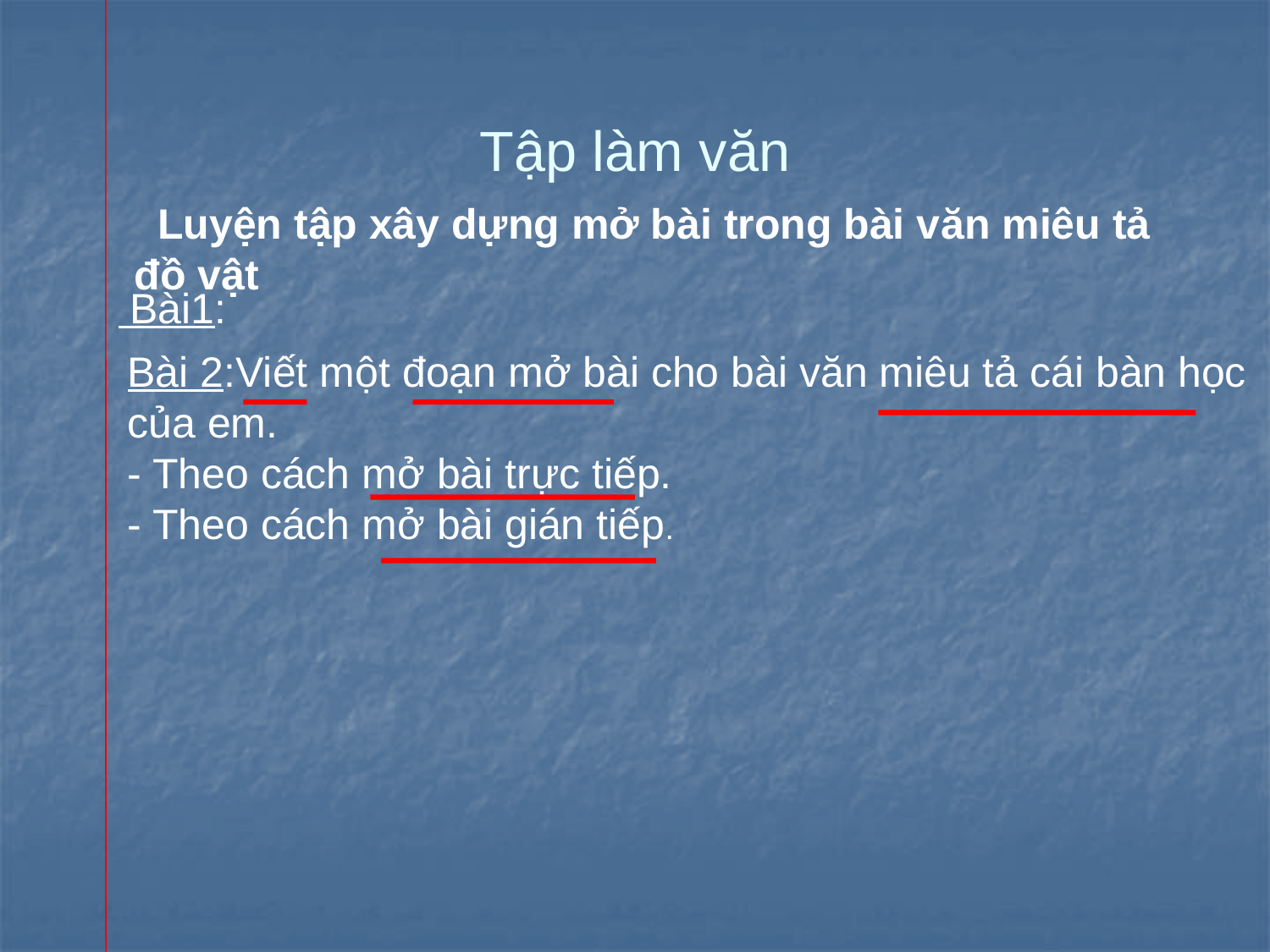

# Tập làm văn
      Luyện tập xây dựng mở bài trong bài văn miêu tả đồ vật
 Bài1:
Bài 2:Viết một đoạn mở bài cho bài văn miêu tả cái bàn học của em.
- Theo cách mở bài trực tiếp.
- Theo cách mở bài gián tiếp.